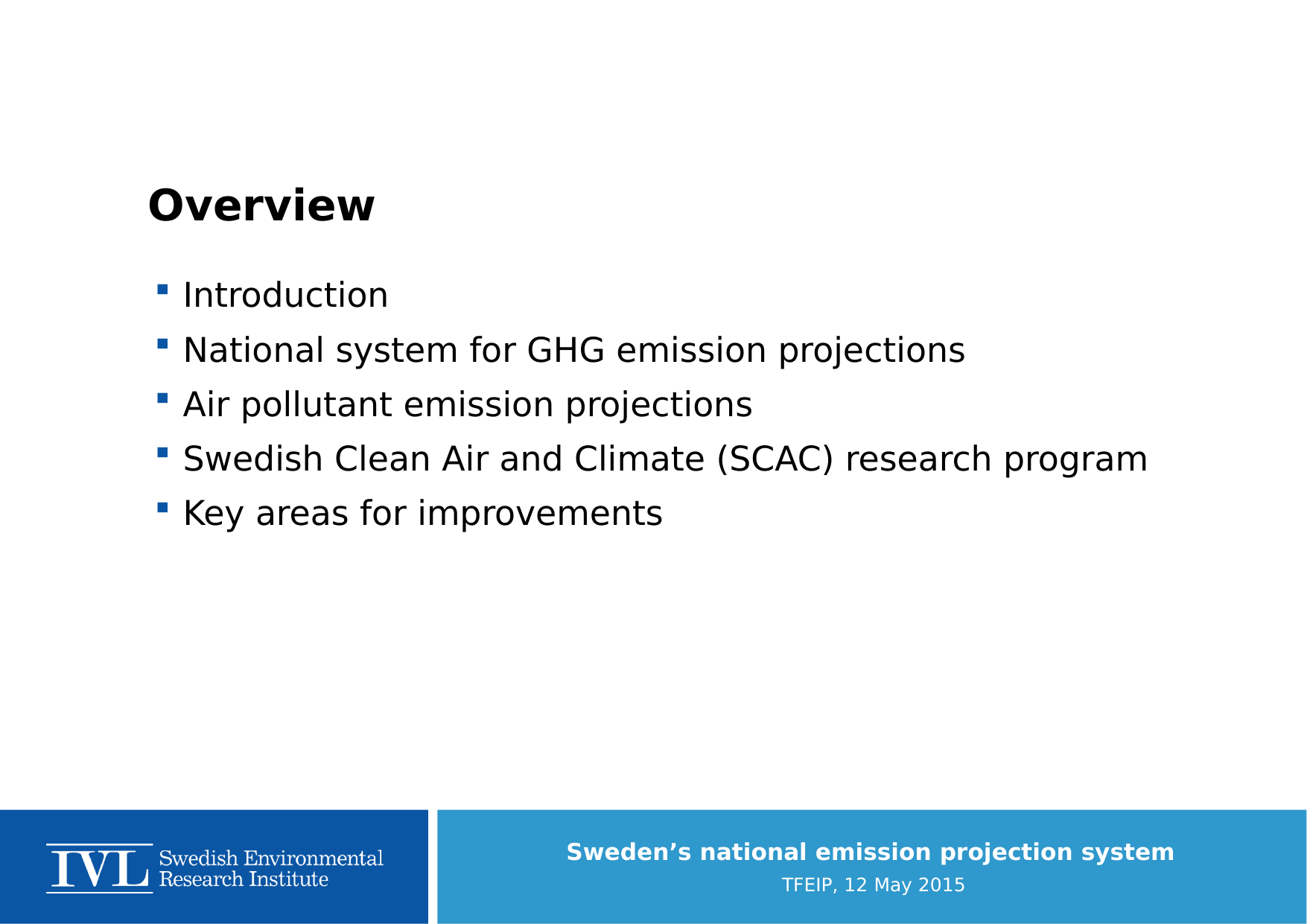

# Overview
Introduction
National system for GHG emission projections
Air pollutant emission projections
Swedish Clean Air and Climate (SCAC) research program
Key areas for improvements